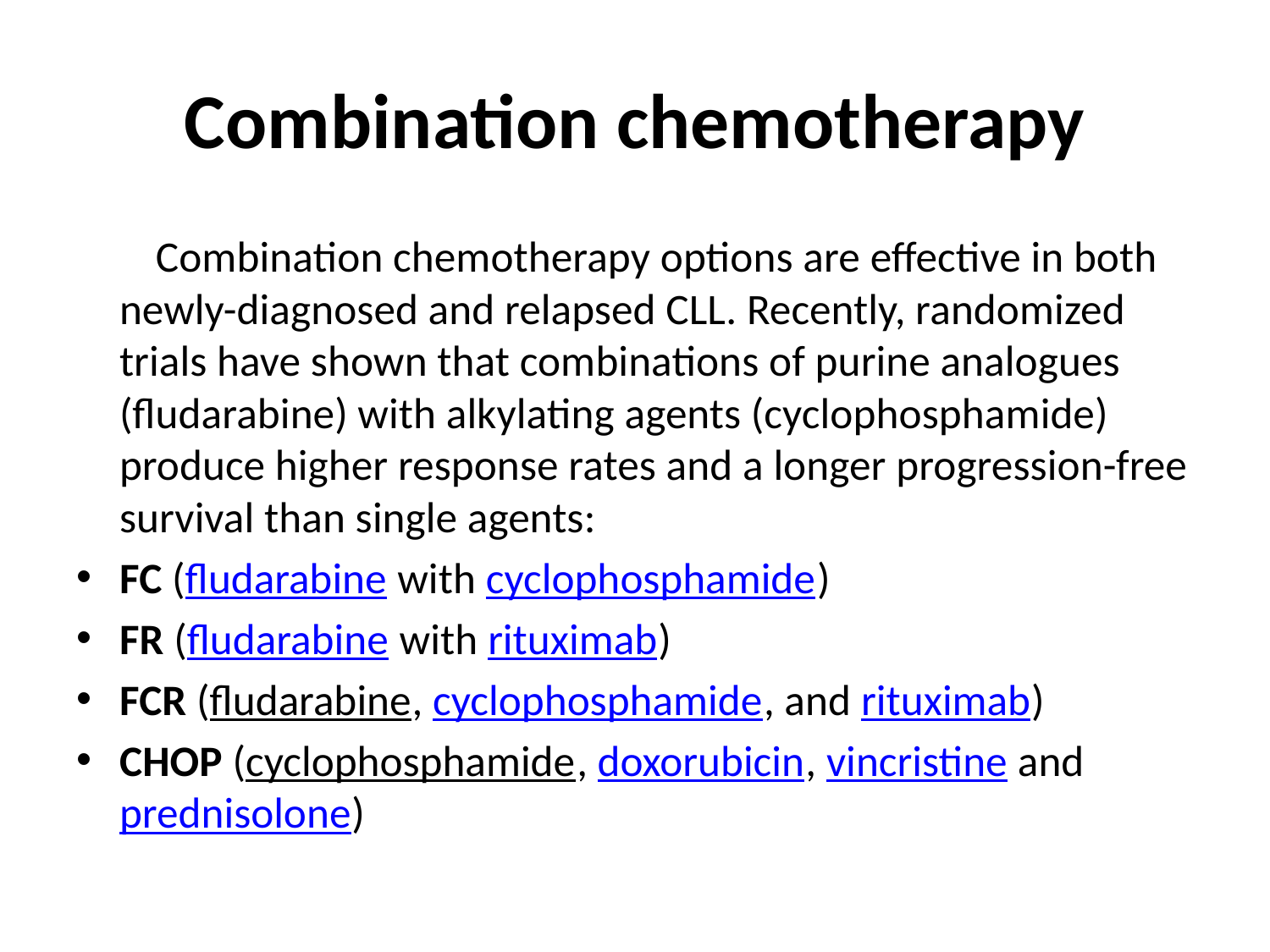

# Combination chemotherapy
        Combination chemotherapy options are effective in both newly-diagnosed and relapsed CLL. Recently, randomized trials have shown that combinations of purine analogues (fludarabine) with alkylating agents (cyclophosphamide) produce higher response rates and a longer progression-free survival than single agents:
FC (fludarabine with cyclophosphamide)
FR (fludarabine with rituximab)
FCR (fludarabine, cyclophosphamide, and rituximab)
CHOP (cyclophosphamide, doxorubicin, vincristine and prednisolone)